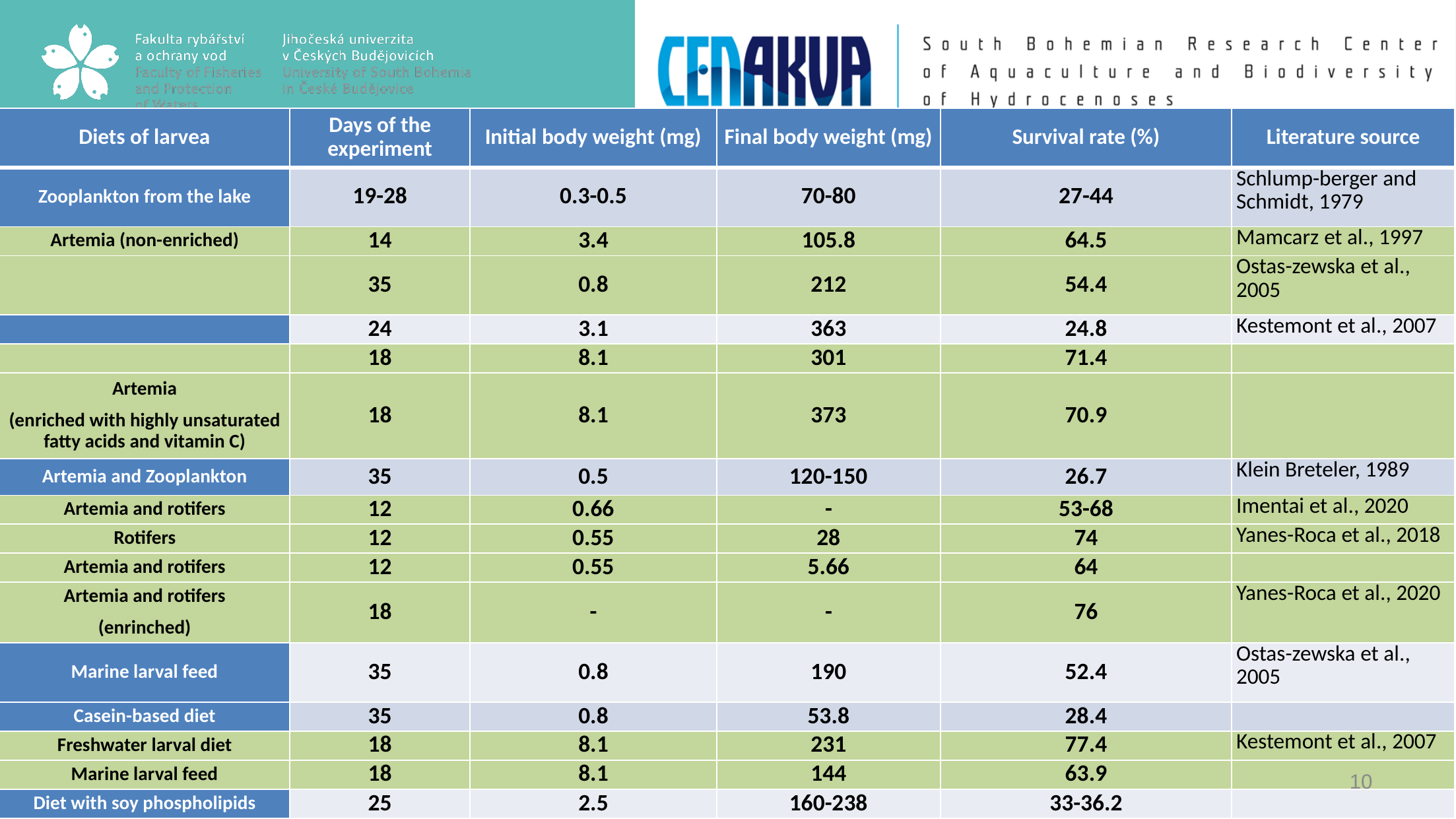

| Diets of larvea | Days of the experiment | Initial body weight (mg) | Final body weight (mg) | Survival rate (%) | Literature source |
| --- | --- | --- | --- | --- | --- |
| Zooplankton from the lake | 19-28 | 0.3-0.5 | 70-80 | 27-44 | Schlump-berger and Schmidt, 1979 |
| Artemia (non-enriched) | 14 | 3.4 | 105.8 | 64.5 | Mamcarz et al., 1997 |
|  | 35 | 0.8 | 212 | 54.4 | Ostas-zewska et al., 2005 |
|  | 24 | 3.1 | 363 | 24.8 | Kestemont et al., 2007 |
|  | 18 | 8.1 | 301 | 71.4 |  |
| Artemia (enriched with highly unsaturated fatty acids and vitamin C) | 18 | 8.1 | 373 | 70.9 |  |
| Artemia and Zooplankton | 35 | 0.5 | 120-150 | 26.7 | Klein Breteler, 1989 |
| Artemia and rotifers | 12 | 0.66 | - | 53-68 | Imentai et al., 2020 |
| Rotifers | 12 | 0.55 | 28 | 74 | Yanes-Roca et al., 2018 |
| Artemia and rotifers | 12 | 0.55 | 5.66 | 64 |  |
| Artemia and rotifers (enrinched) | 18 | - | - | 76 | Yanes-Roca et al., 2020 |
| Marine larval feed | 35 | 0.8 | 190 | 52.4 | Ostas-zewska et al., 2005 |
| Casein-based diet | 35 | 0.8 | 53.8 | 28.4 |  |
| Freshwater larval diet | 18 | 8.1 | 231 | 77.4 | Kestemont et al., 2007 |
| Marine larval feed | 18 | 8.1 | 144 | 63.9 |  |
| Diet with soy phospholipids | 25 | 2.5 | 160-238 | 33-36.2 |  |
10